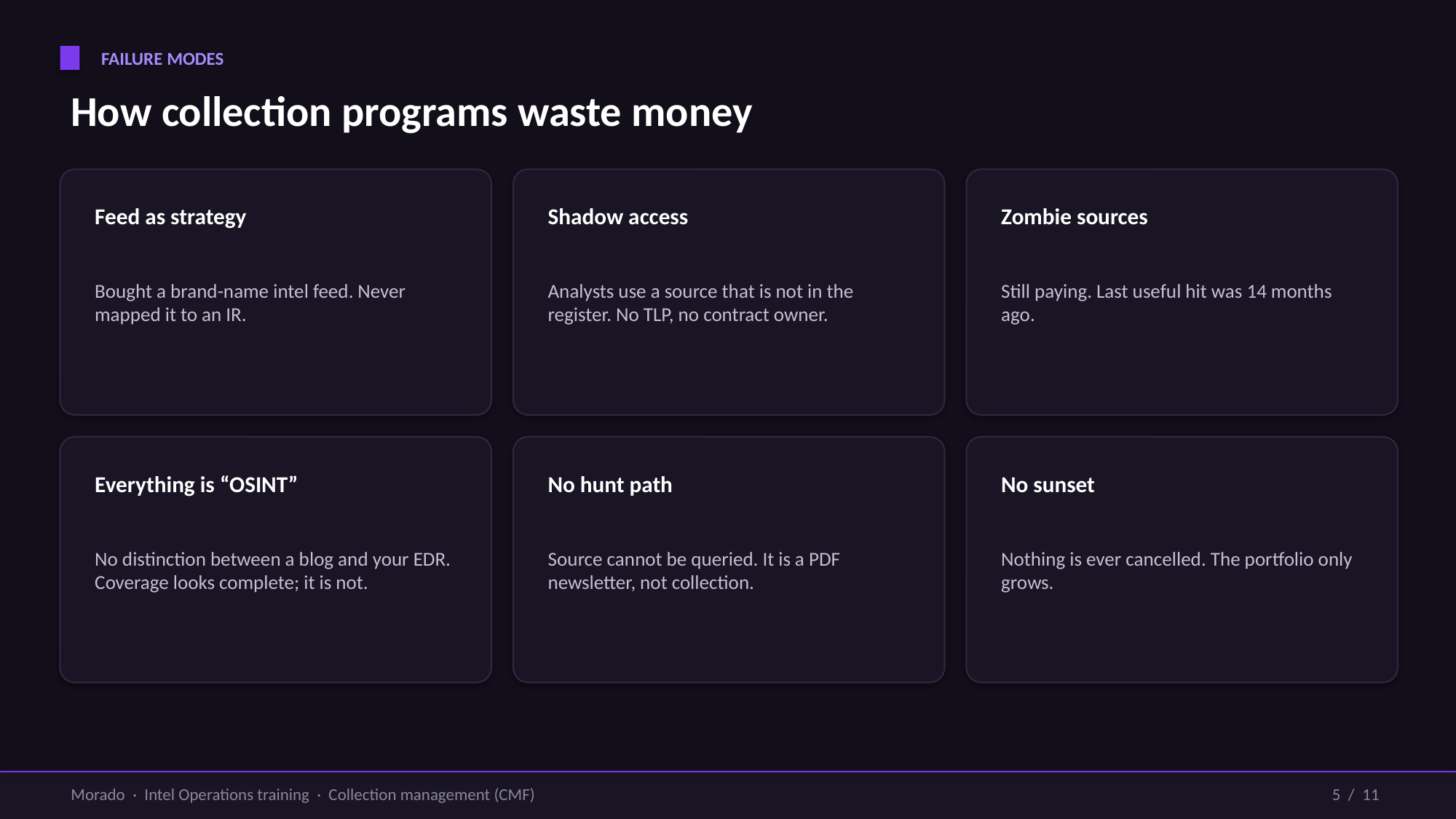

FAILURE MODES

How collection programs waste money

Feed as strategy
Shadow access
Zombie sources
Bought a brand-name intel feed. Never mapped it to an IR.
Analysts use a source that is not in the register. No TLP, no contract owner.
Still paying. Last useful hit was 14 months ago.

Everything is “OSINT”
No hunt path
No sunset
No distinction between a blog and your EDR. Coverage looks complete; it is not.
Source cannot be queried. It is a PDF newsletter, not collection.
Nothing is ever cancelled. The portfolio only grows.

Morado  ·  Intel Operations training  ·  Collection management (CMF)
5  /  11